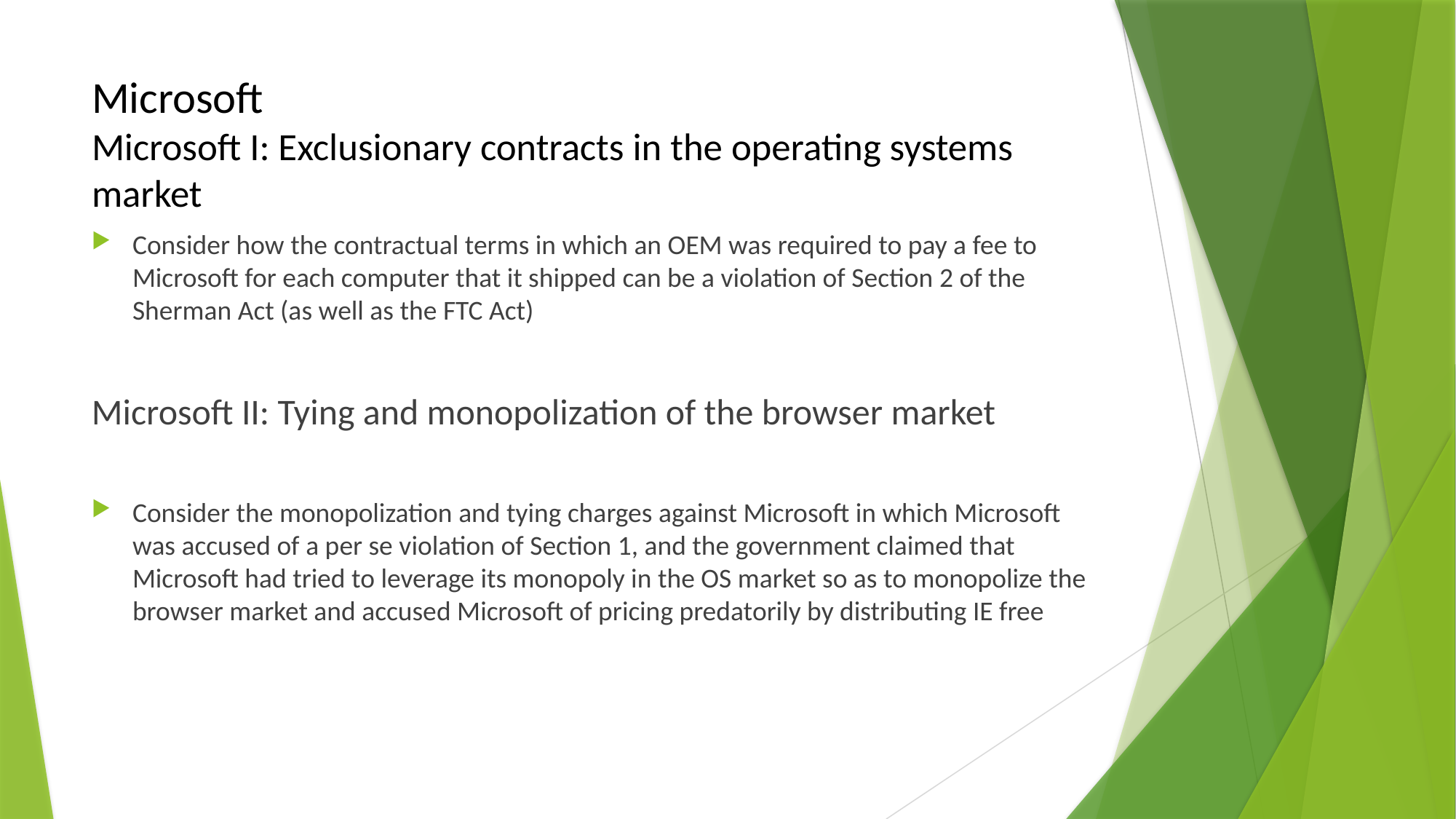

# Microsoft Microsoft I: Exclusionary contracts in the operating systems market
Consider how the contractual terms in which an OEM was required to pay a fee to Microsoft for each computer that it shipped can be a violation of Section 2 of the Sherman Act (as well as the FTC Act)

Microsoft II: Tying and monopolization of the browser market

Consider the monopolization and tying charges against Microsoft in which Microsoft was accused of a per se violation of Section 1, and the government claimed that Microsoft had tried to leverage its monopoly in the OS market so as to monopolize the browser market and accused Microsoft of pricing predatorily by distributing IE free